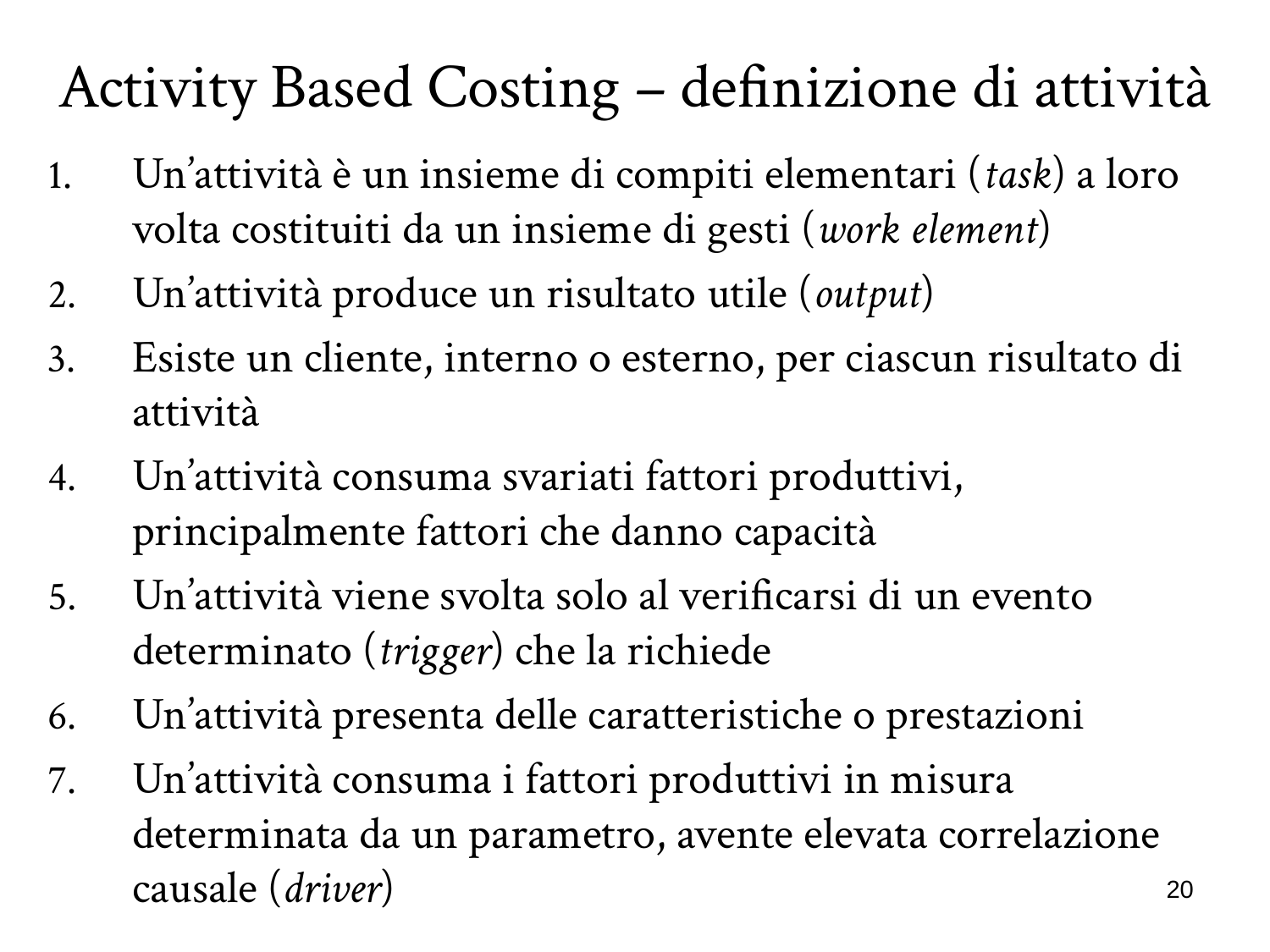

# Activity Based Costing – definizione di attività
Un’attività è un insieme di compiti elementari (task) a loro volta costituiti da un insieme di gesti (work element)
Un’attività produce un risultato utile (output)
Esiste un cliente, interno o esterno, per ciascun risultato di attività
Un’attività consuma svariati fattori produttivi, principalmente fattori che danno capacità
Un’attività viene svolta solo al verificarsi di un evento determinato (trigger) che la richiede
Un’attività presenta delle caratteristiche o prestazioni
Un’attività consuma i fattori produttivi in misura determinata da un parametro, avente elevata correlazione causale (driver)
20